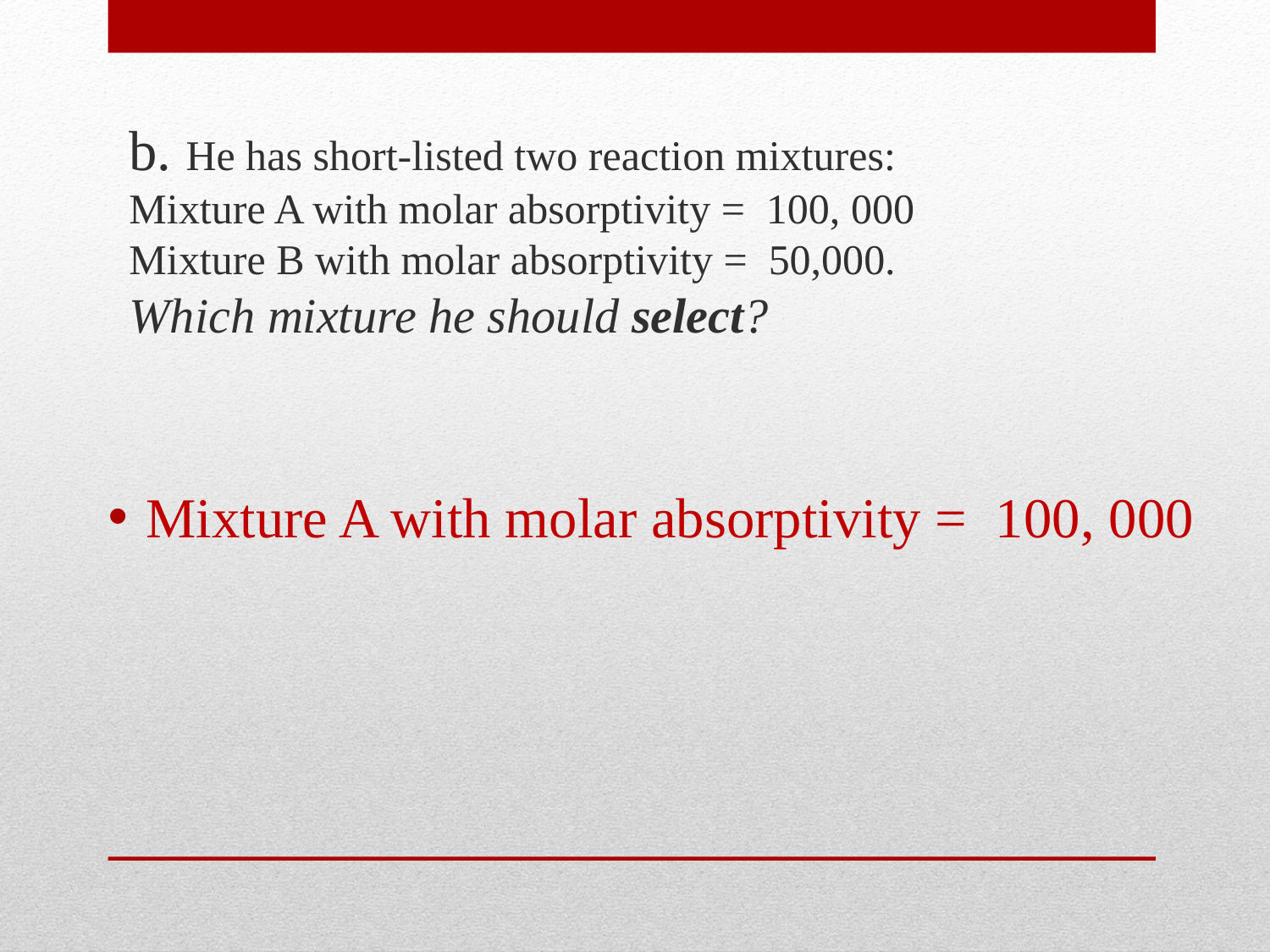

# b. He has short-listed two reaction mixtures: Mixture A with molar absorptivity =  100, 000 Mixture B with molar absorptivity =  50,000. Which mixture he should select?

Mixture A with molar absorptivity =  100, 000